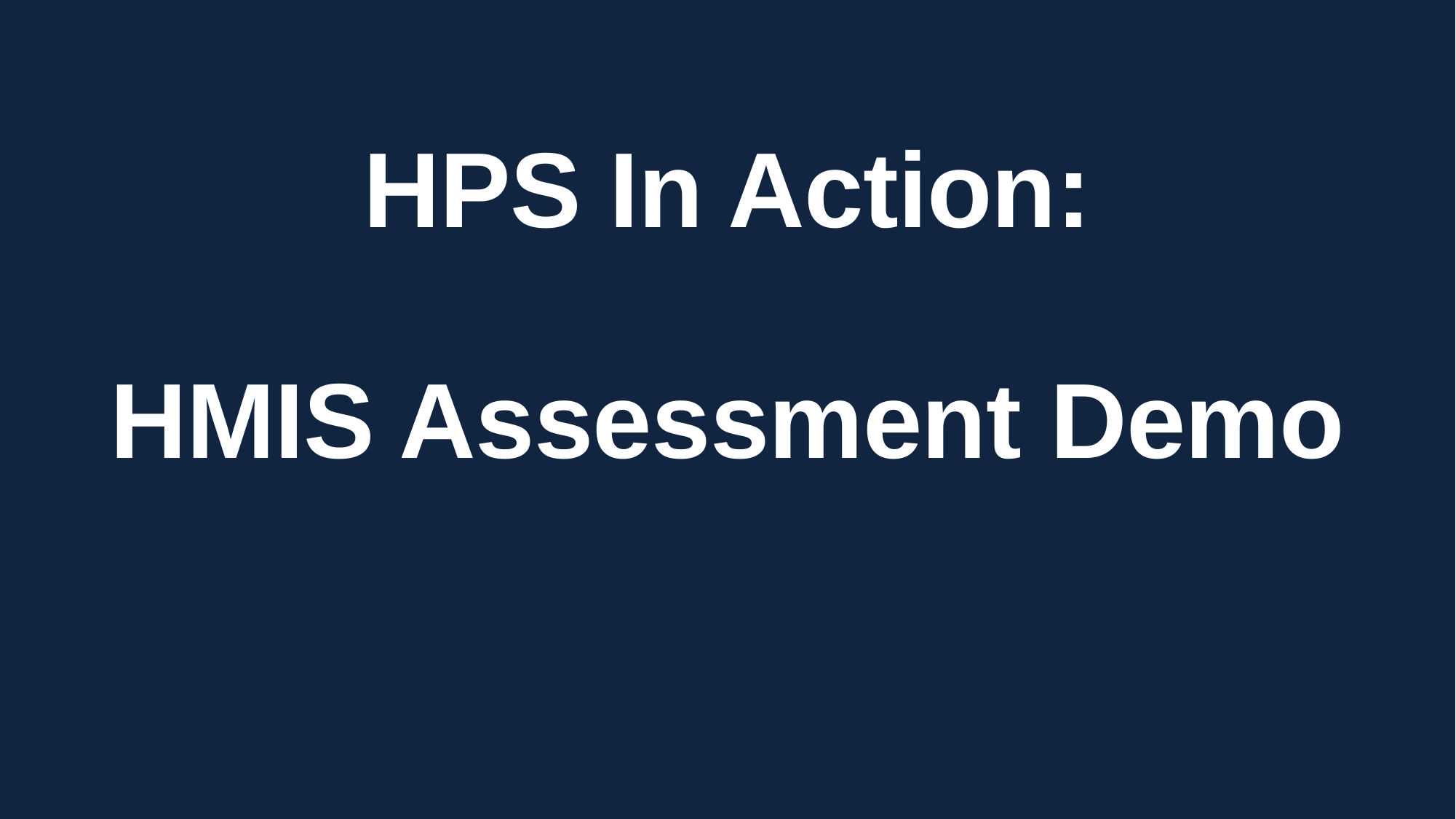

# HPS In Action: HMIS Assessment Demo